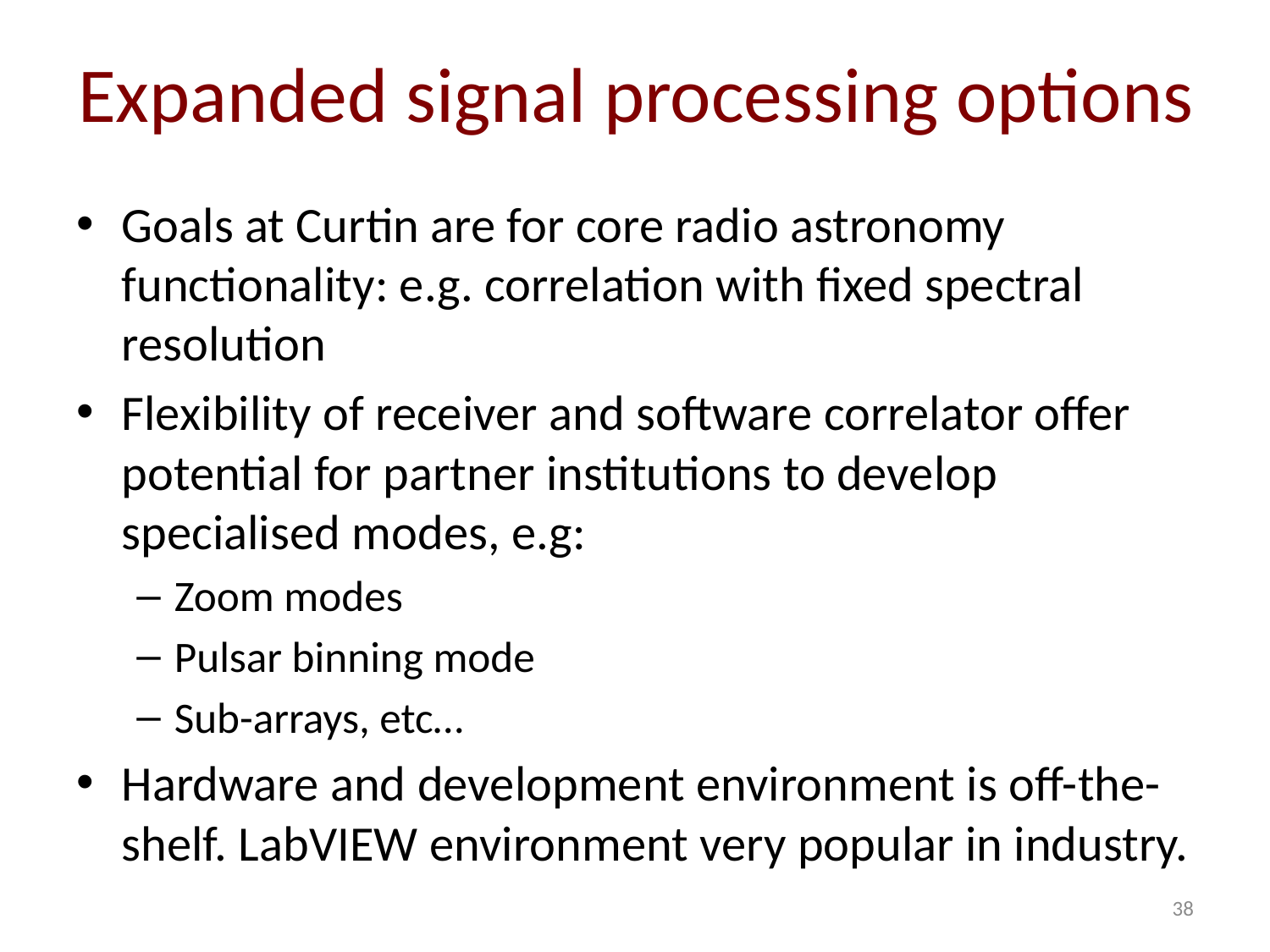

# Expanded signal processing options
Goals at Curtin are for core radio astronomy functionality: e.g. correlation with fixed spectral resolution
Flexibility of receiver and software correlator offer potential for partner institutions to develop specialised modes, e.g:
Zoom modes
Pulsar binning mode
Sub-arrays, etc…
Hardware and development environment is off-the-shelf. LabVIEW environment very popular in industry.
38